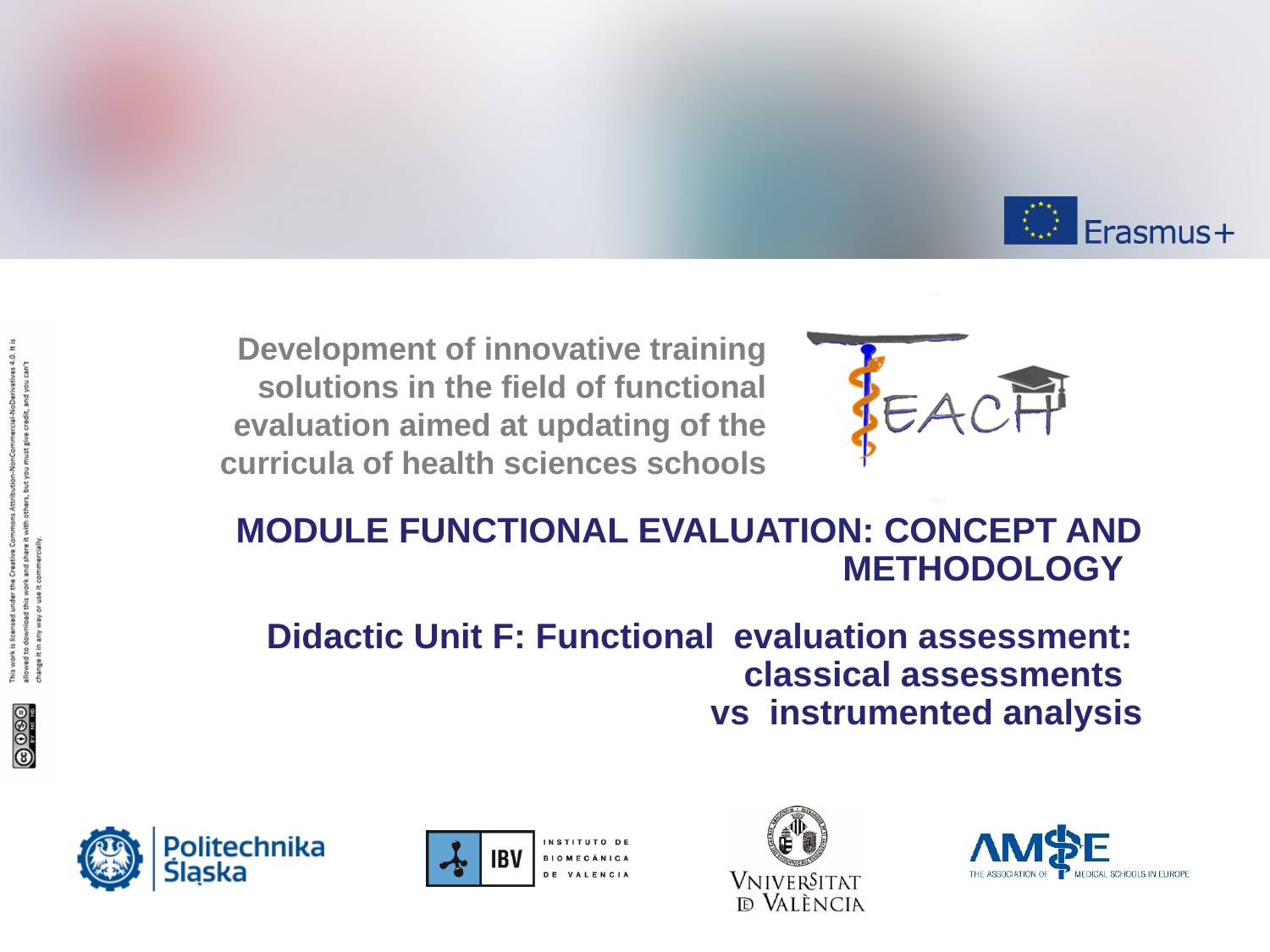

MODULE FUNCTIONAL EVALUATION: CONCEPT AND METHODOLOGY
Didactic Unit F: Functional  evaluation assessment:  classical assessments
vs  instrumented analysis